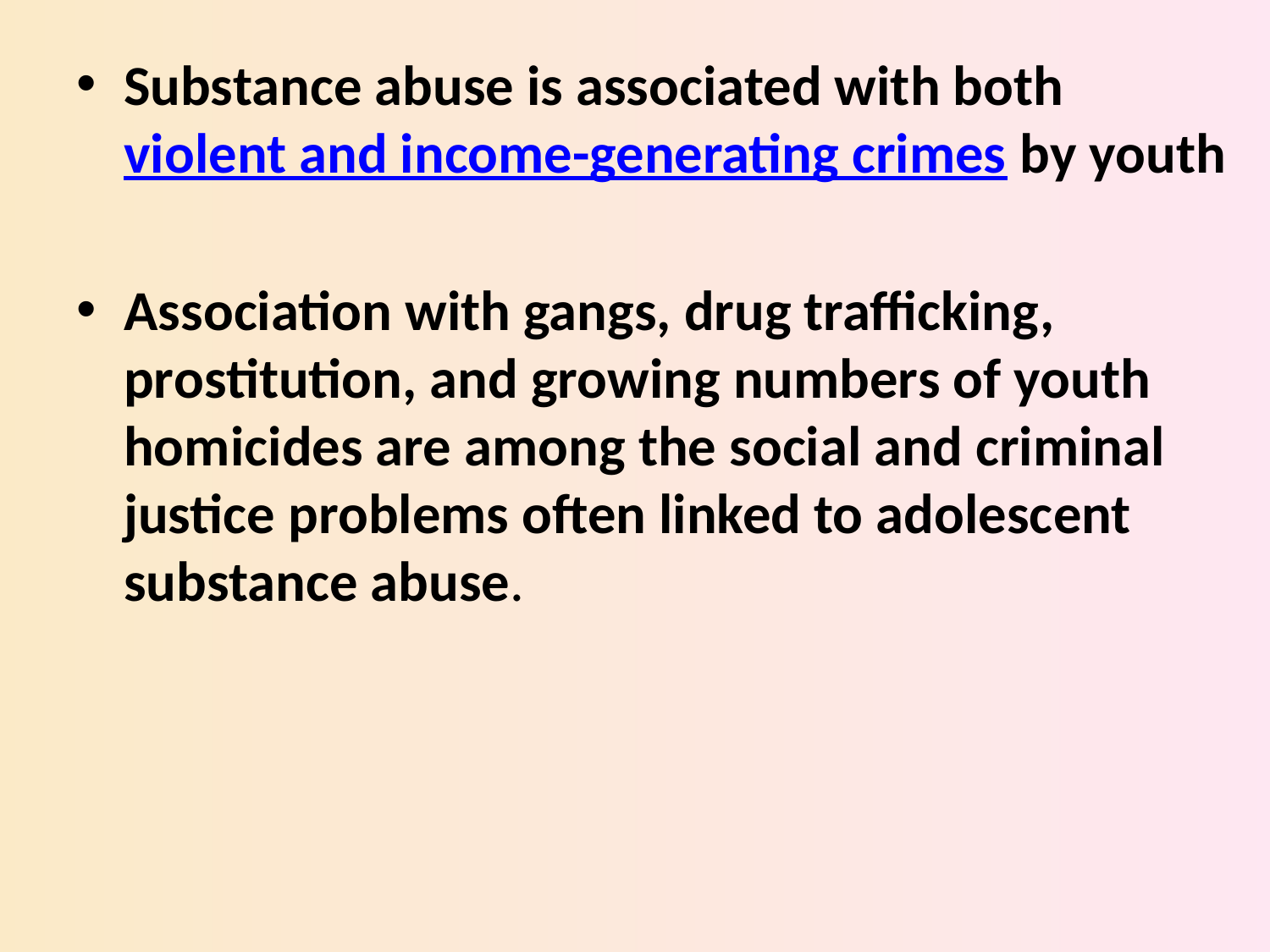

Substance abuse is associated with both violent and income-generating crimes by youth

Association with gangs, drug trafficking, prostitution, and growing numbers of youth homicides are among the social and criminal justice problems often linked to adolescent substance abuse.